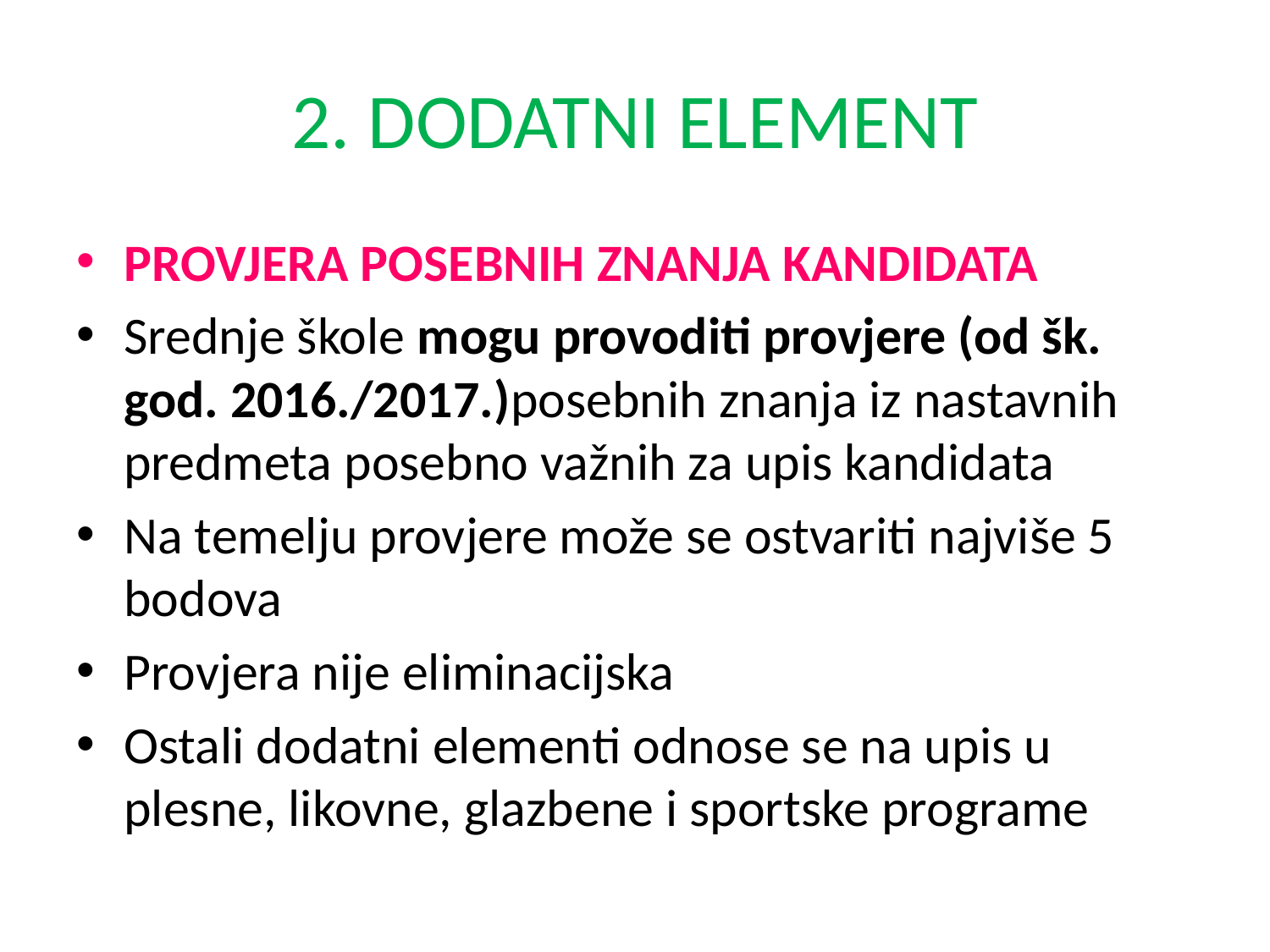

# 2. DODATNI ELEMENT
PROVJERA POSEBNIH ZNANJA KANDIDATA
Srednje škole mogu provoditi provjere (od šk. god. 2016./2017.)posebnih znanja iz nastavnih predmeta posebno važnih za upis kandidata
Na temelju provjere može se ostvariti najviše 5 bodova
Provjera nije eliminacijska
Ostali dodatni elementi odnose se na upis u plesne, likovne, glazbene i sportske programe